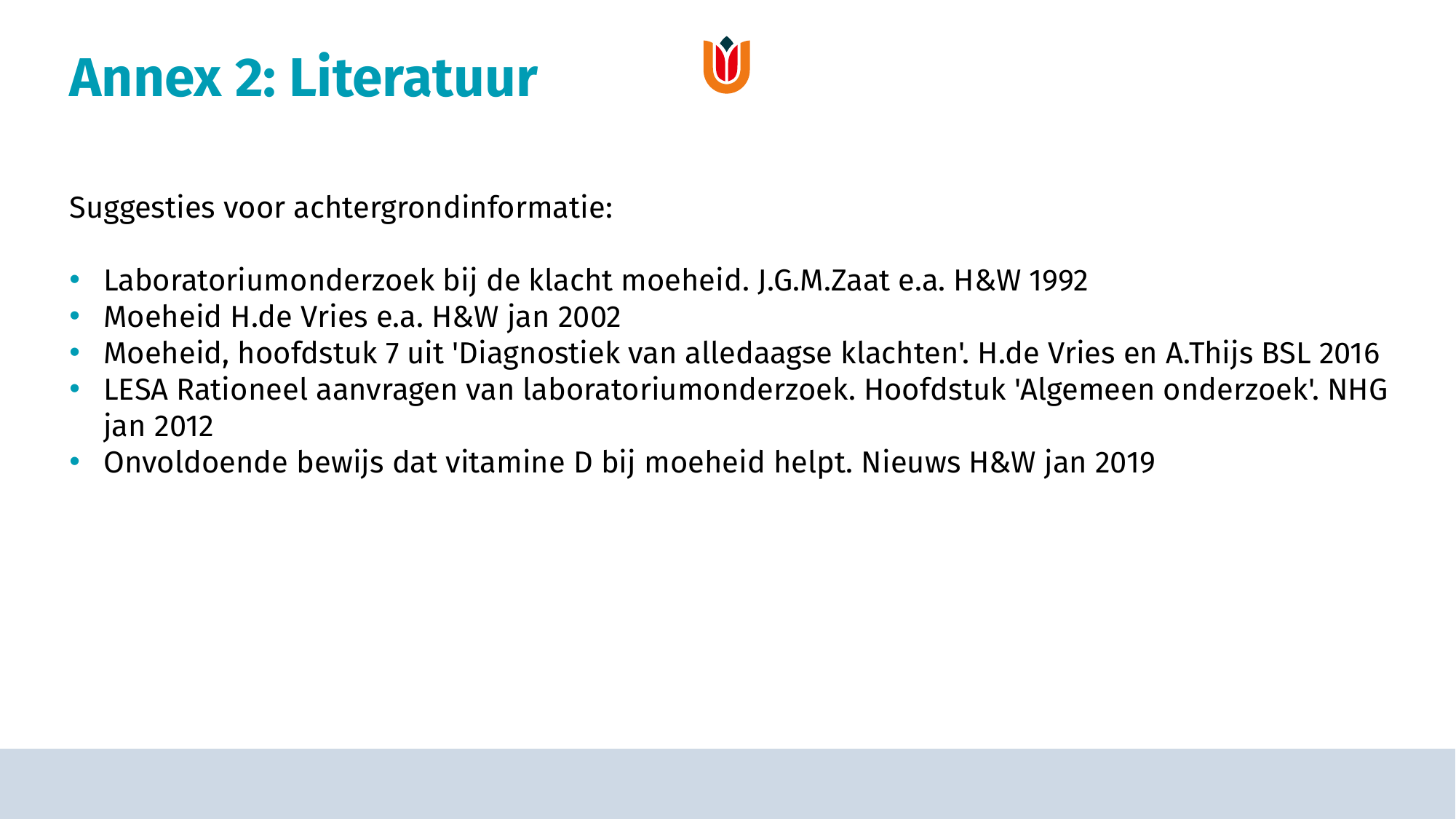

# Annex 2: Literatuur

Suggesties voor achtergrondinformatie:

Laboratoriumonderzoek bij de klacht moeheid. J.G.M.Zaat e.a. H&W 1992
Moeheid H.de Vries e.a. H&W jan 2002
Moeheid, hoofdstuk 7 uit 'Diagnostiek van alledaagse klachten'. H.de Vries en A.Thijs BSL 2016
LESA Rationeel aanvragen van laboratoriumonderzoek. Hoofdstuk 'Algemeen onderzoek'. NHG jan 2012
Onvoldoende bewijs dat vitamine D bij moeheid helpt. Nieuws H&W jan 2019